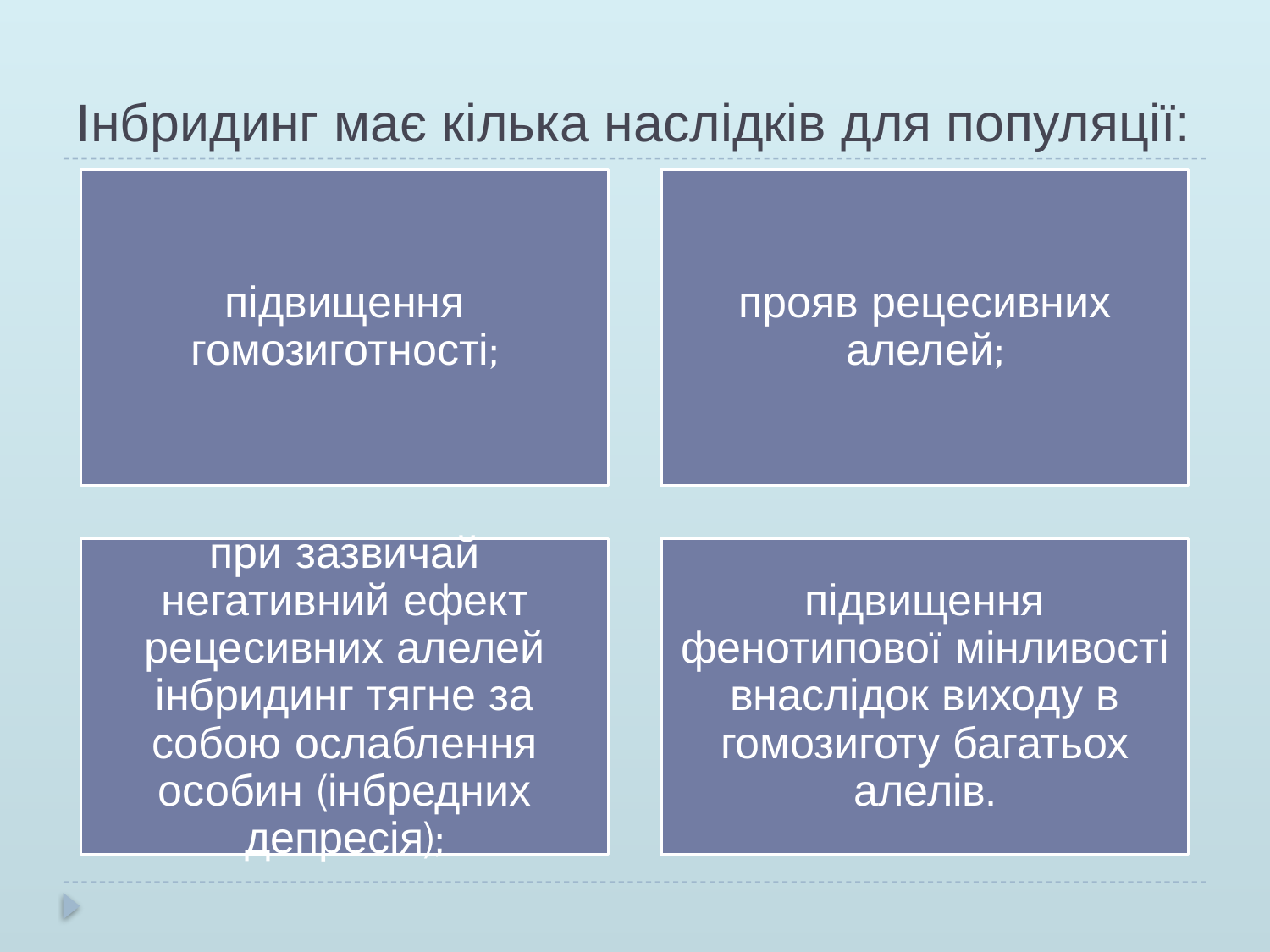

# Інбридинг має кілька наслідків для популяції:
підвищення гомозиготності;
прояв рецесивних алелей;
при зазвичай негативний ефект рецесивних алелей інбридинг тягне за собою ослаблення особин (інбредних депресія);
підвищення фенотипової мінливості внаслідок виходу в гомозиготу багатьох алелів.